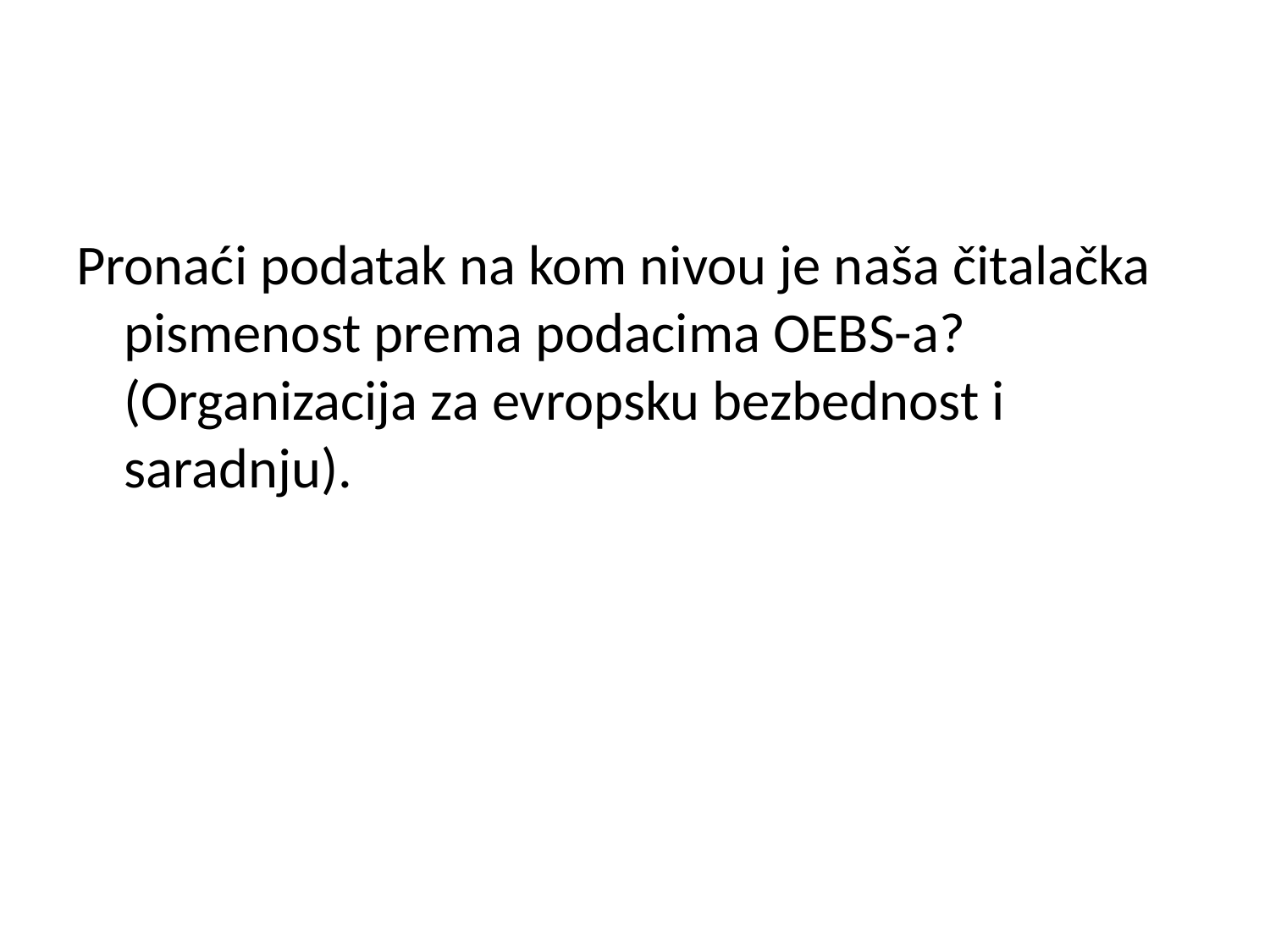

#
Pronaći podatak na kom nivou je naša čitalačka pismenost prema podacima OEBS-a? (Organizacija za evropsku bezbednost i saradnju).